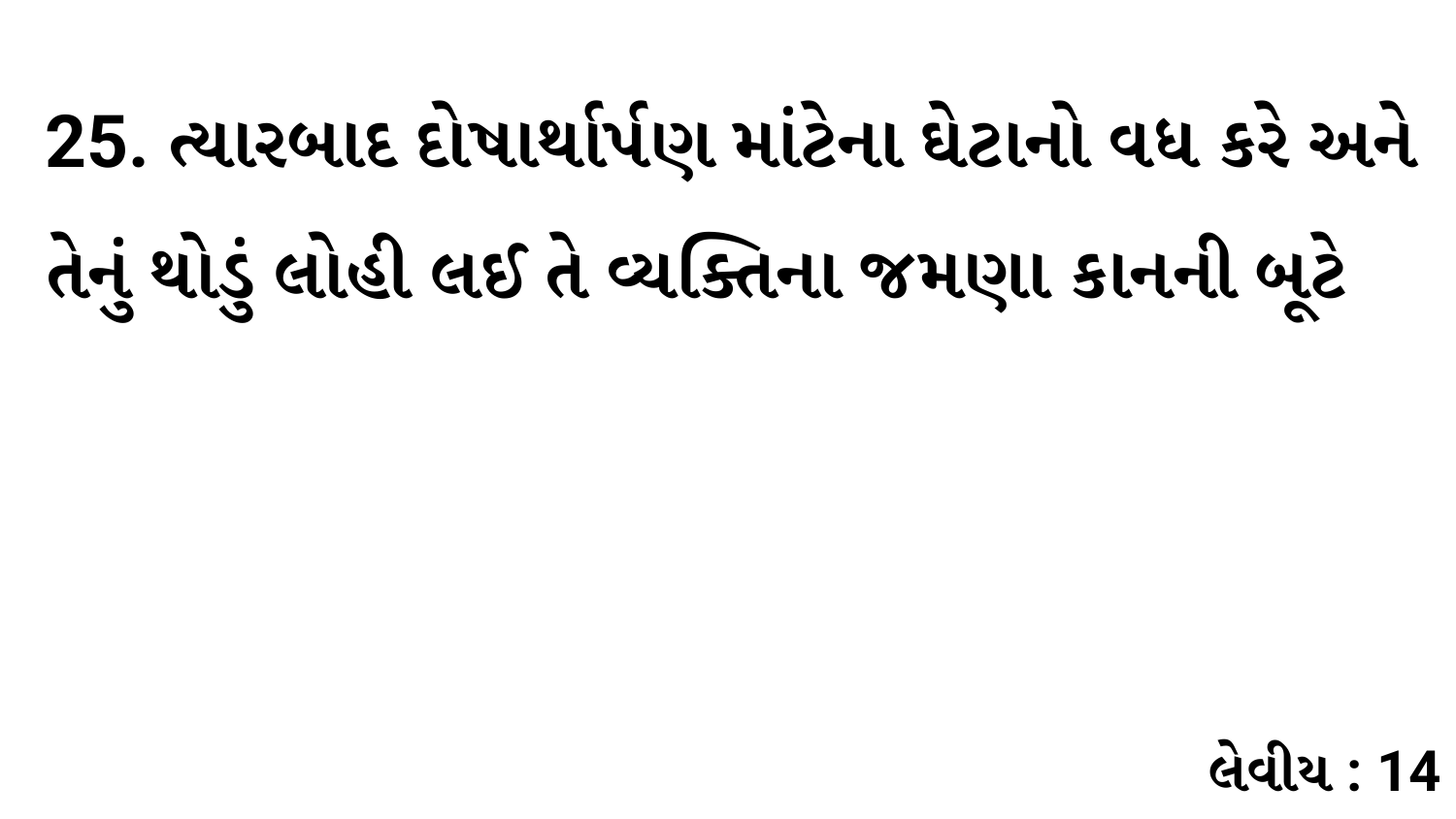

25. ત્યારબાદ દોષાર્થાર્પણ માંટેના ઘેટાનો વધ કરે અને તેનું થોડું લોહી લઈ તે વ્યક્તિના જમણા કાનની બૂટે
લેવીય : 14